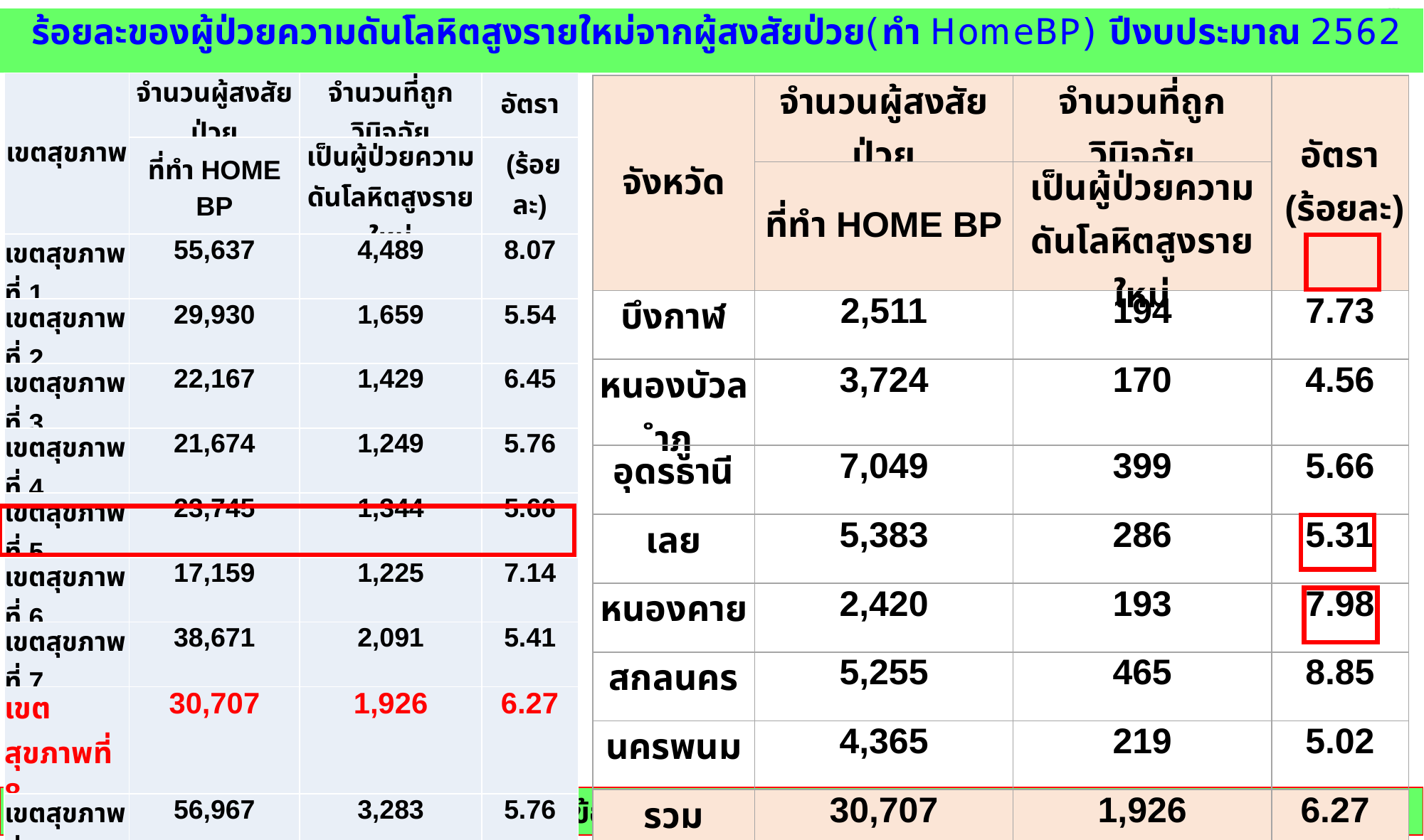

ร้อยละของผู้ป่วยความดันโลหิตสูงรายใหม่จากผู้สงสัยป่วย(ทำ HomeBP) ปีงบประมาณ 2562
| เขตสุขภาพ | จำนวนผู้สงสัยป่วย | จำนวนที่ถูกวินิจฉัย | อัตรา |
| --- | --- | --- | --- |
|  | ที่ทำ HOME BP | เป็นผู้ป่วยความดันโลหิตสูงรายใหม่ | (ร้อยละ) |
| เขตสุขภาพที่ 1 | 55,637 | 4,489 | 8.07 |
| เขตสุขภาพที่ 2 | 29,930 | 1,659 | 5.54 |
| เขตสุขภาพที่ 3 | 22,167 | 1,429 | 6.45 |
| เขตสุขภาพที่ 4 | 21,674 | 1,249 | 5.76 |
| เขตสุขภาพที่ 5 | 23,745 | 1,344 | 5.66 |
| เขตสุขภาพที่ 6 | 17,159 | 1,225 | 7.14 |
| เขตสุขภาพที่ 7 | 38,671 | 2,091 | 5.41 |
| เขตสุขภาพที่ 8 | 30,707 | 1,926 | 6.27 |
| เขตสุขภาพที่ 9 | 56,967 | 3,283 | 5.76 |
| เขตสุขภาพที่ 10 | 28,502 | 1,787 | 6.27 |
| เขตสุขภาพที่ 11 | 30,335 | 1,689 | 5.57 |
| เขตสุขภาพที่ 12 | 28,109 | 1,818 | 6.47 |
| รวม | 383,603 | 23,989 | 6.25 |
| จังหวัด | จำนวนผู้สงสัยป่วย | จำนวนที่ถูกวินิจฉัย | อัตรา (ร้อยละ) |
| --- | --- | --- | --- |
|  | ที่ทำ HOME BP | เป็นผู้ป่วยความดันโลหิตสูงรายใหม่ |  |
| บึงกาฬ | 2,511 | 194 | 7.73 |
| หนองบัวลำภู | 3,724 | 170 | 4.56 |
| อุดรธานี | 7,049 | 399 | 5.66 |
| เลย | 5,383 | 286 | 5.31 |
| หนองคาย | 2,420 | 193 | 7.98 |
| สกลนคร | 5,255 | 465 | 8.85 |
| นครพนม | 4,365 | 219 | 5.02 |
| รวม | 30,707 | 1,926 | 6.27 |

แหล่งข้อมูล : ข้อมูล HDC 43   ณ 1 สิงหาคม 2562